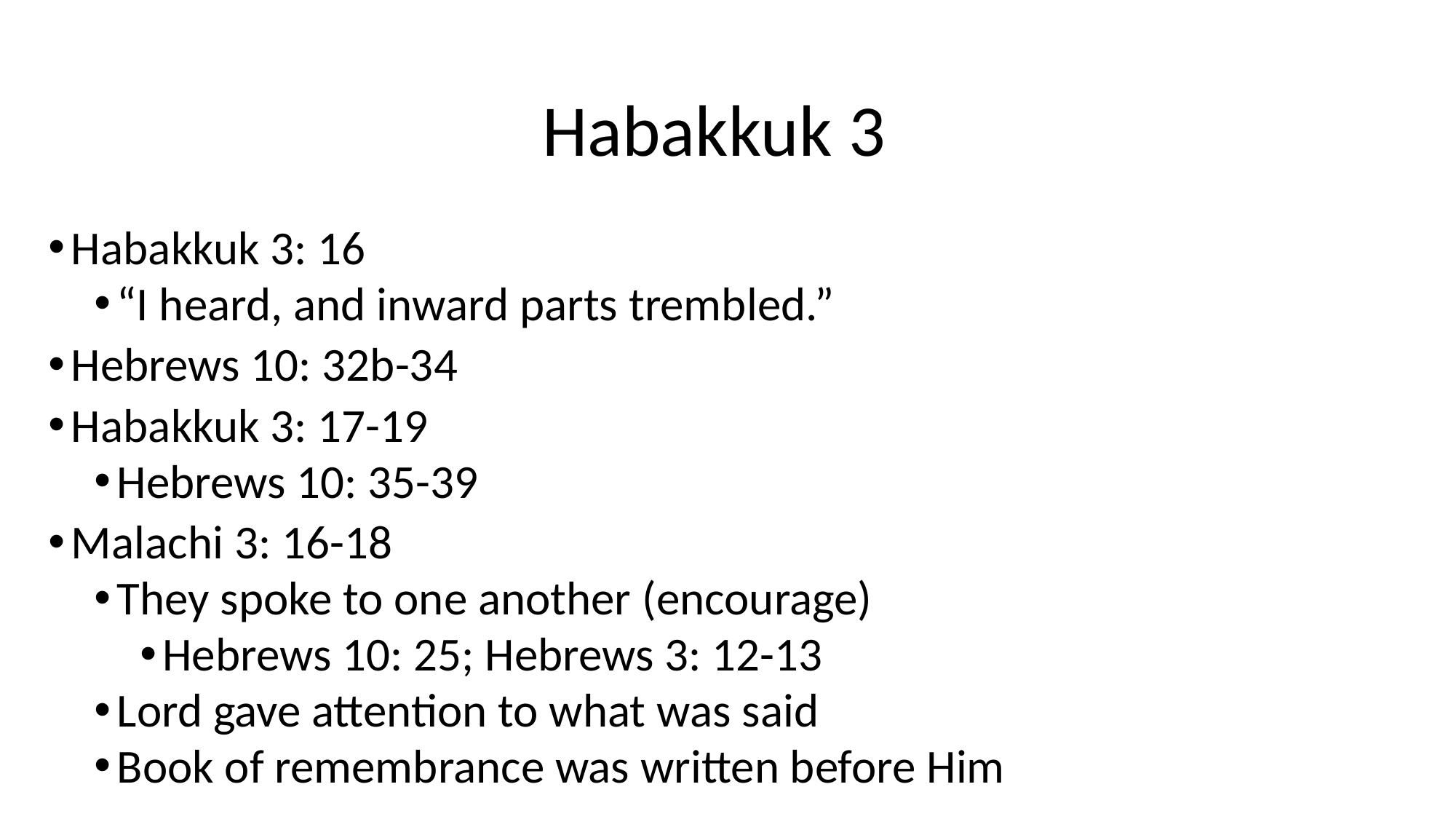

# Habakkuk 3
Habakkuk 3: 16
“I heard, and inward parts trembled.”
Hebrews 10: 32b-34
Habakkuk 3: 17-19
Hebrews 10: 35-39
Malachi 3: 16-18
They spoke to one another (encourage)
Hebrews 10: 25; Hebrews 3: 12-13
Lord gave attention to what was said
Book of remembrance was written before Him